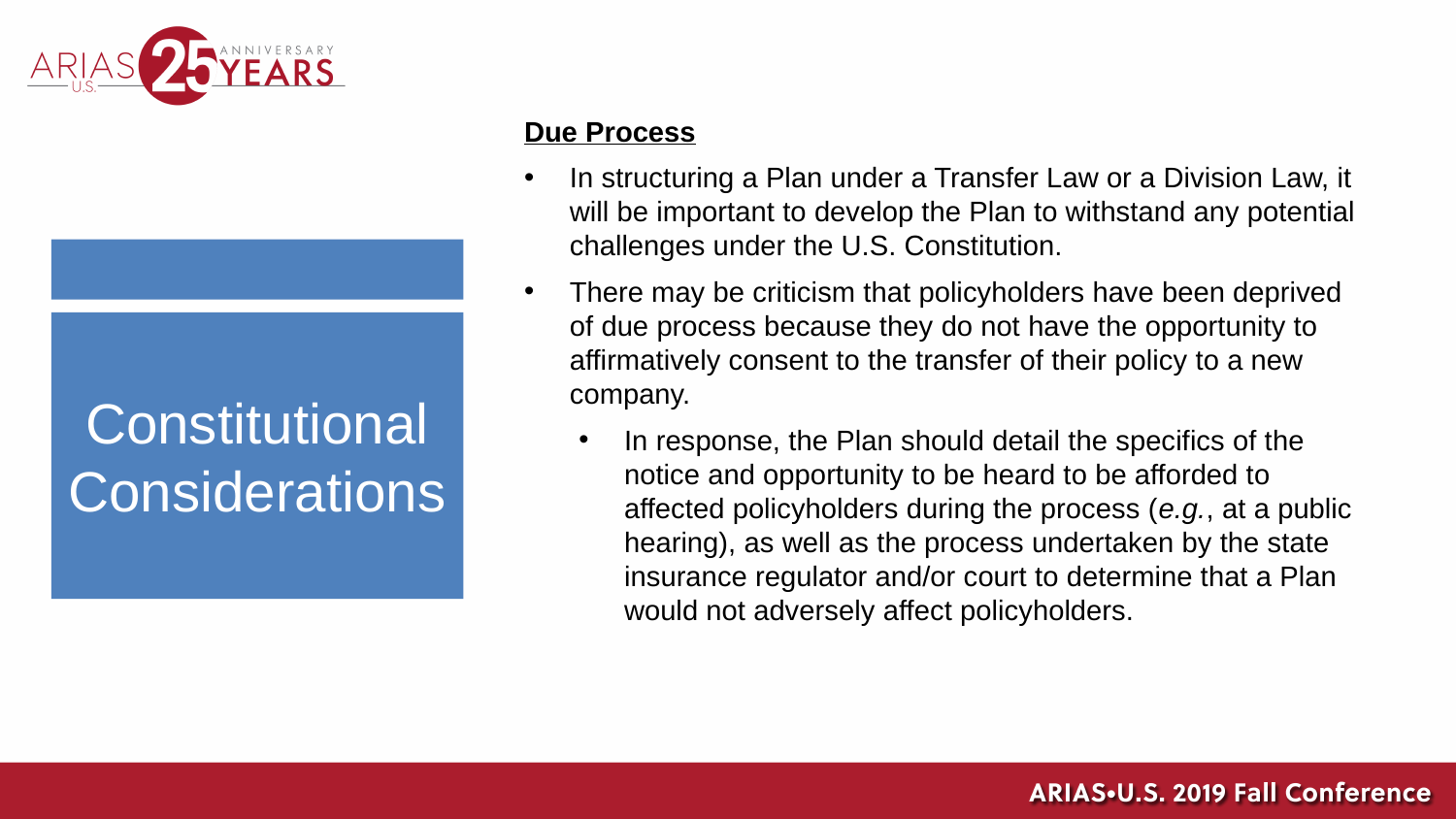

Due Process
In structuring a Plan under a Transfer Law or a Division Law, it will be important to develop the Plan to withstand any potential challenges under the U.S. Constitution.
There may be criticism that policyholders have been deprived of due process because they do not have the opportunity to affirmatively consent to the transfer of their policy to a new company.
In response, the Plan should detail the specifics of the notice and opportunity to be heard to be afforded to affected policyholders during the process (e.g., at a public hearing), as well as the process undertaken by the state insurance regulator and/or court to determine that a Plan would not adversely affect policyholders.

Constitutional Considerations